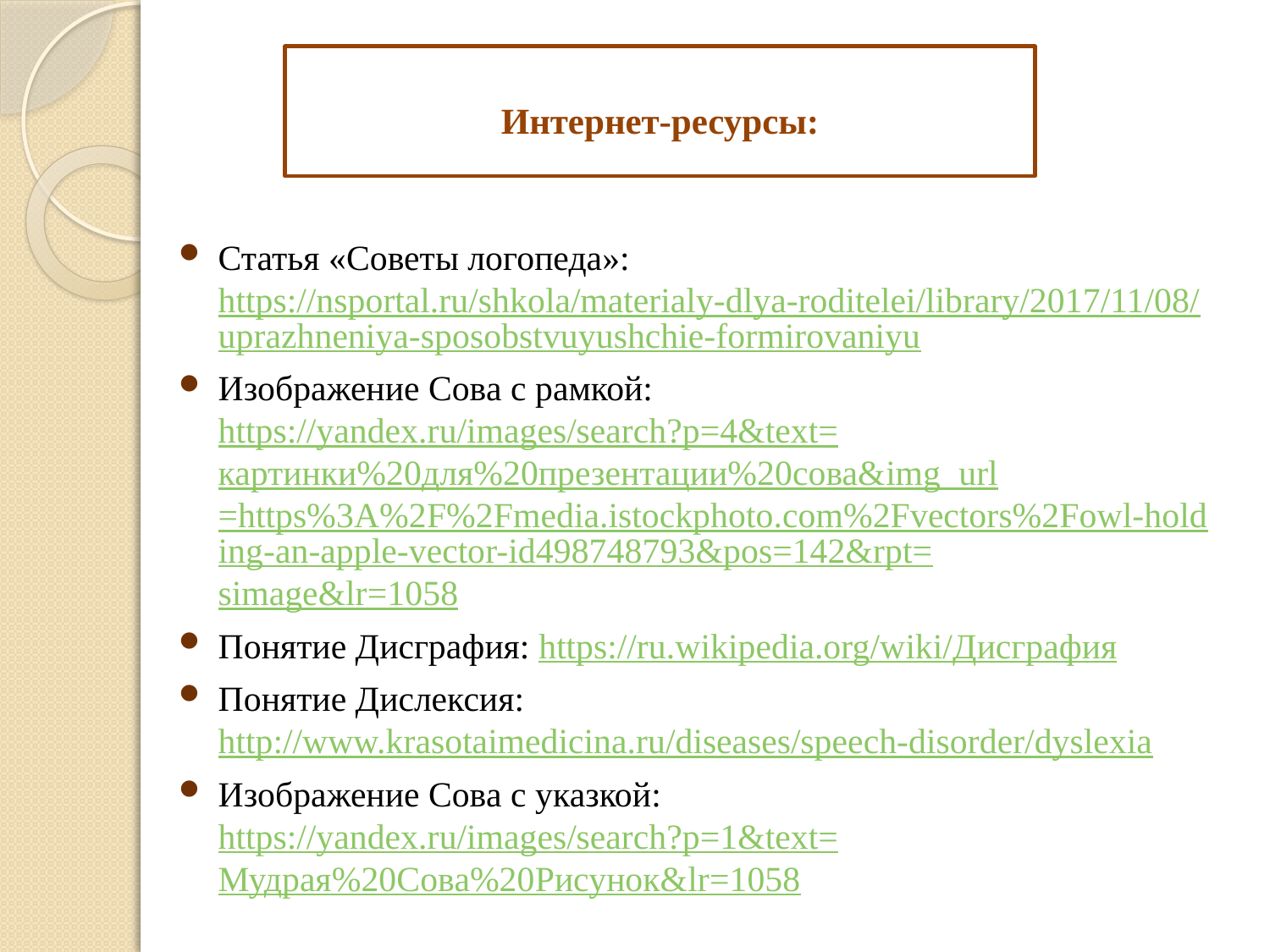

# Интернет-ресурсы:

Статья «Советы логопеда»: https://nsportal.ru/shkola/materialy-dlya-roditelei/library/2017/11/08/uprazhneniya-sposobstvuyushchie-formirovaniyu
Изображение Сова с рамкой: https://yandex.ru/images/search?p=4&text=картинки%20для%20презентации%20сова&img_url=https%3A%2F%2Fmedia.istockphoto.com%2Fvectors%2Fowl-holding-an-apple-vector-id498748793&pos=142&rpt=simage&lr=1058
Понятие Дисграфия: https://ru.wikipedia.org/wiki/Дисграфия
Понятие Дислексия: http://www.krasotaimedicina.ru/diseases/speech-disorder/dyslexia
Изображение Сова с указкой: https://yandex.ru/images/search?p=1&text=Мудрая%20Сова%20Рисунок&lr=1058